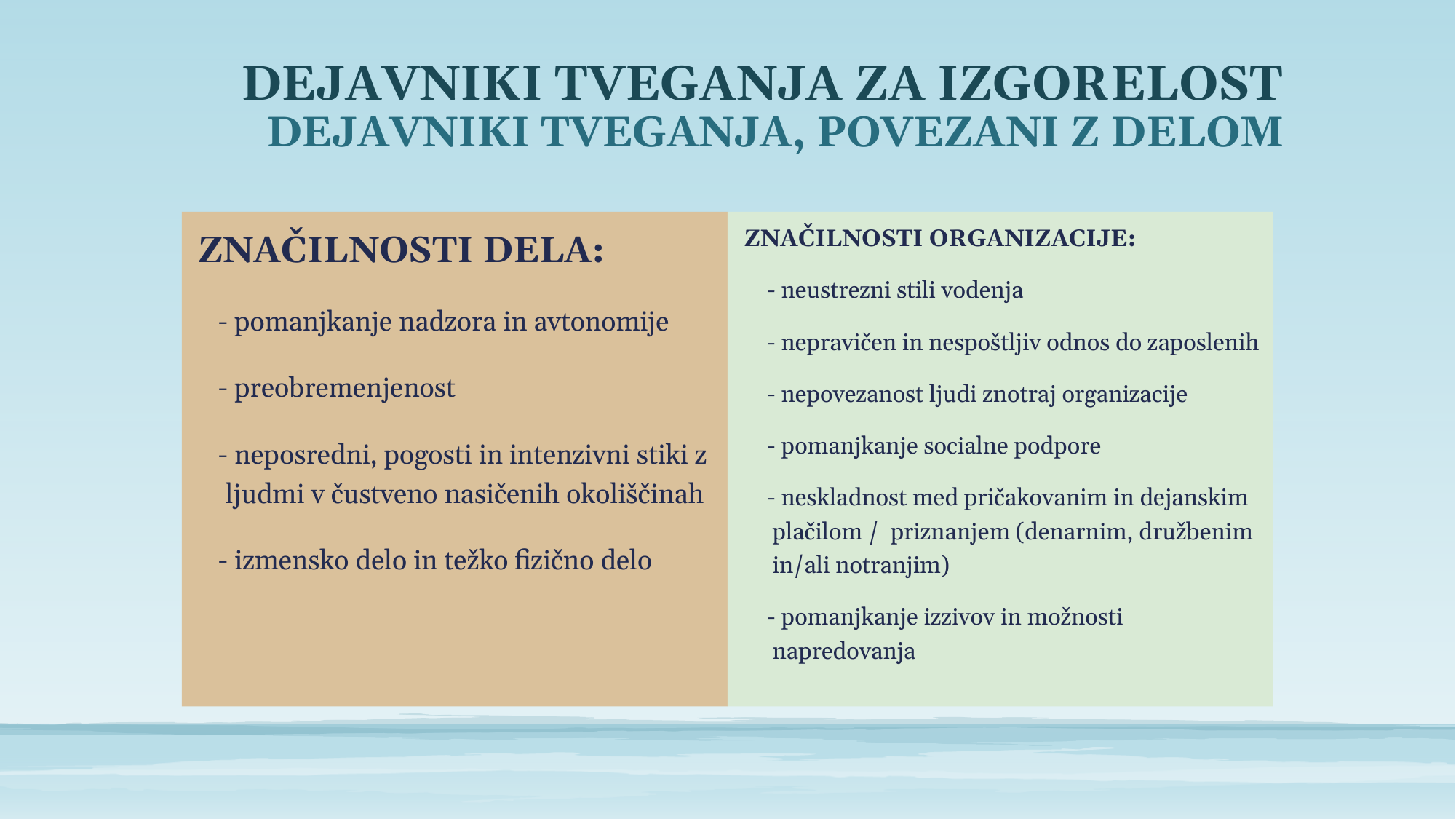

# DEJAVNIKI TVEGANJA ZA IZGORELOST DEJAVNIKI TVEGANJA, POVEZANI Z DELOM
ZNAČILNOSTI DELA:
   - pomanjkanje nadzora in avtonomije
   - preobremenjenost
   - neposredni, pogosti in intenzivni stiki z ljudmi v čustveno nasičenih okoliščinah
   - izmensko delo in težko fizično delo
ZNAČILNOSTI ORGANIZACIJE:
    - neustrezni stili vodenja
    - nepravičen in nespoštljiv odnos do zaposlenih
    - nepovezanost ljudi znotraj organizacije
    - pomanjkanje socialne podpore
    - neskladnost med pričakovanim in dejanskim plačilom /  priznanjem (denarnim, družbenim in/ali notranjim)
    - pomanjkanje izzivov in možnosti napredovanja